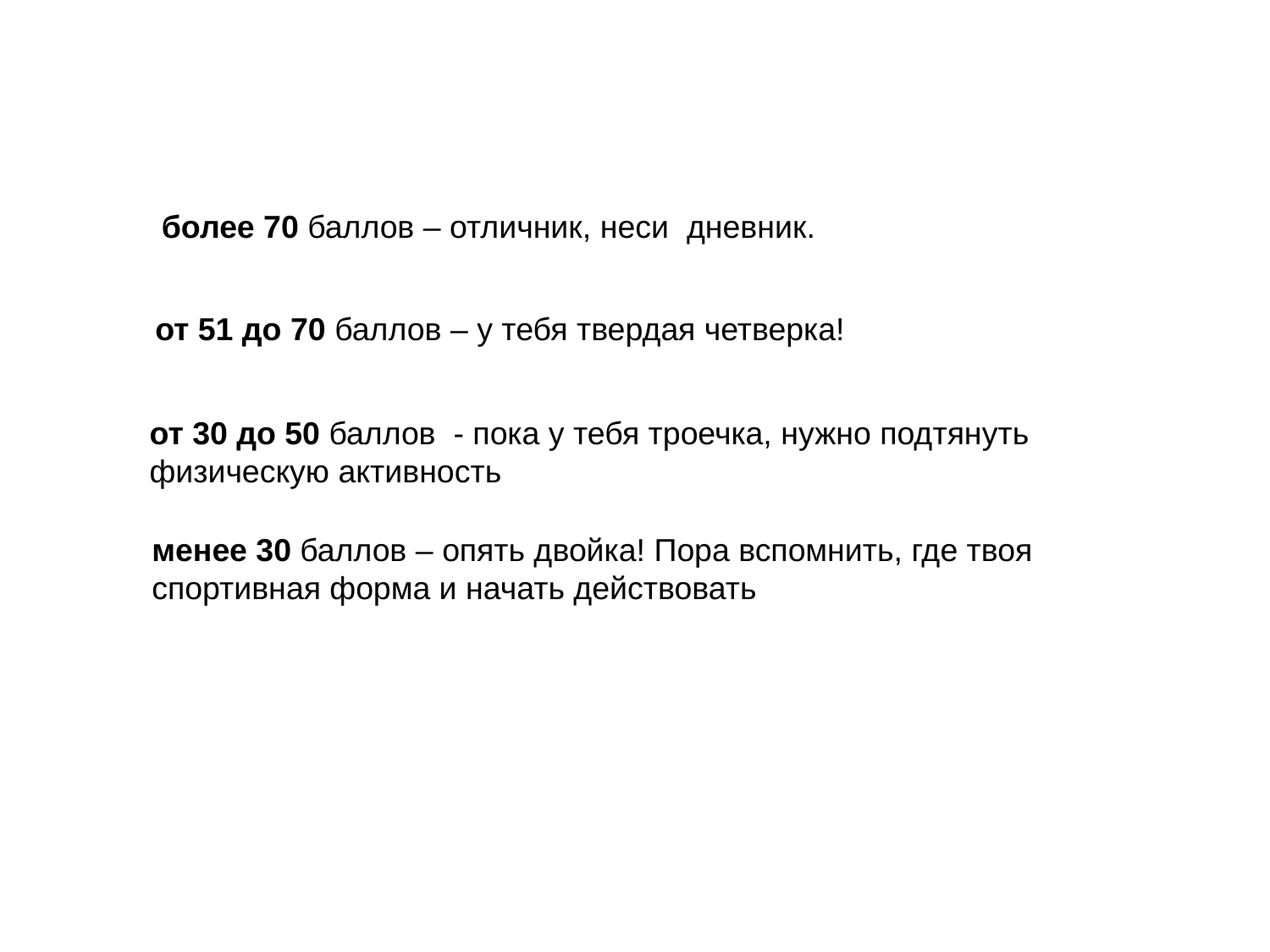

более 70 баллов – отличник, неси  дневник.

от 51 до 70 баллов – у тебя твердая четверка!
от 30 до 50 баллов  - пока у тебя троечка, нужно подтянуть
физическую активность
менее 30 баллов – опять двойка! Пора вспомнить, где твоя
спортивная форма и начать действовать